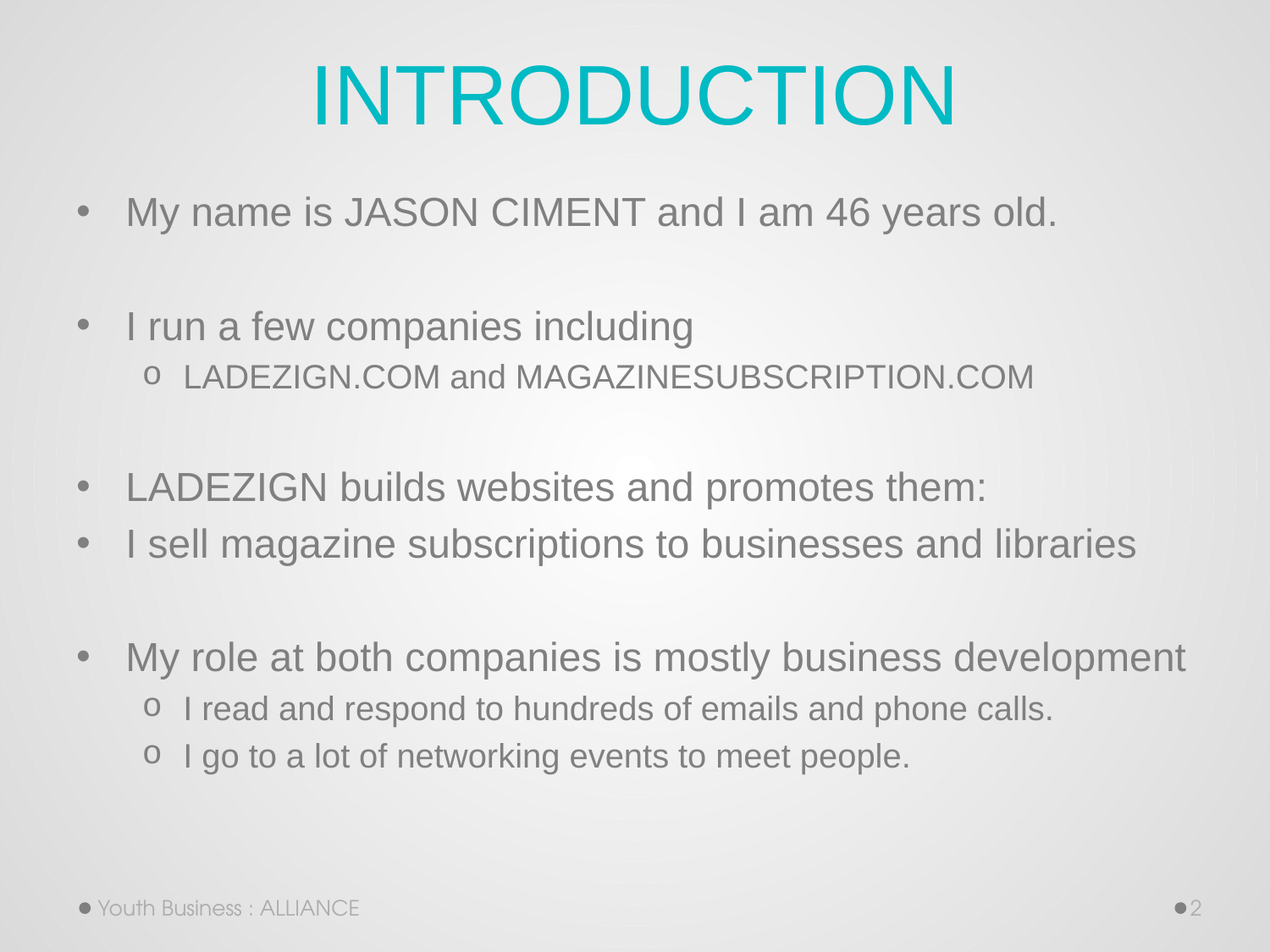

# INTRODUCTION
My name is JASON CIMENT and I am 46 years old.

I run a few companies including
LADEZIGN.COM and MAGAZINESUBSCRIPTION.COM

LADEZIGN builds websites and promotes them:
I sell magazine subscriptions to businesses and libraries

My role at both companies is mostly business development
I read and respond to hundreds of emails and phone calls.
I go to a lot of networking events to meet people.
Youth Business : ALLIANCE
2